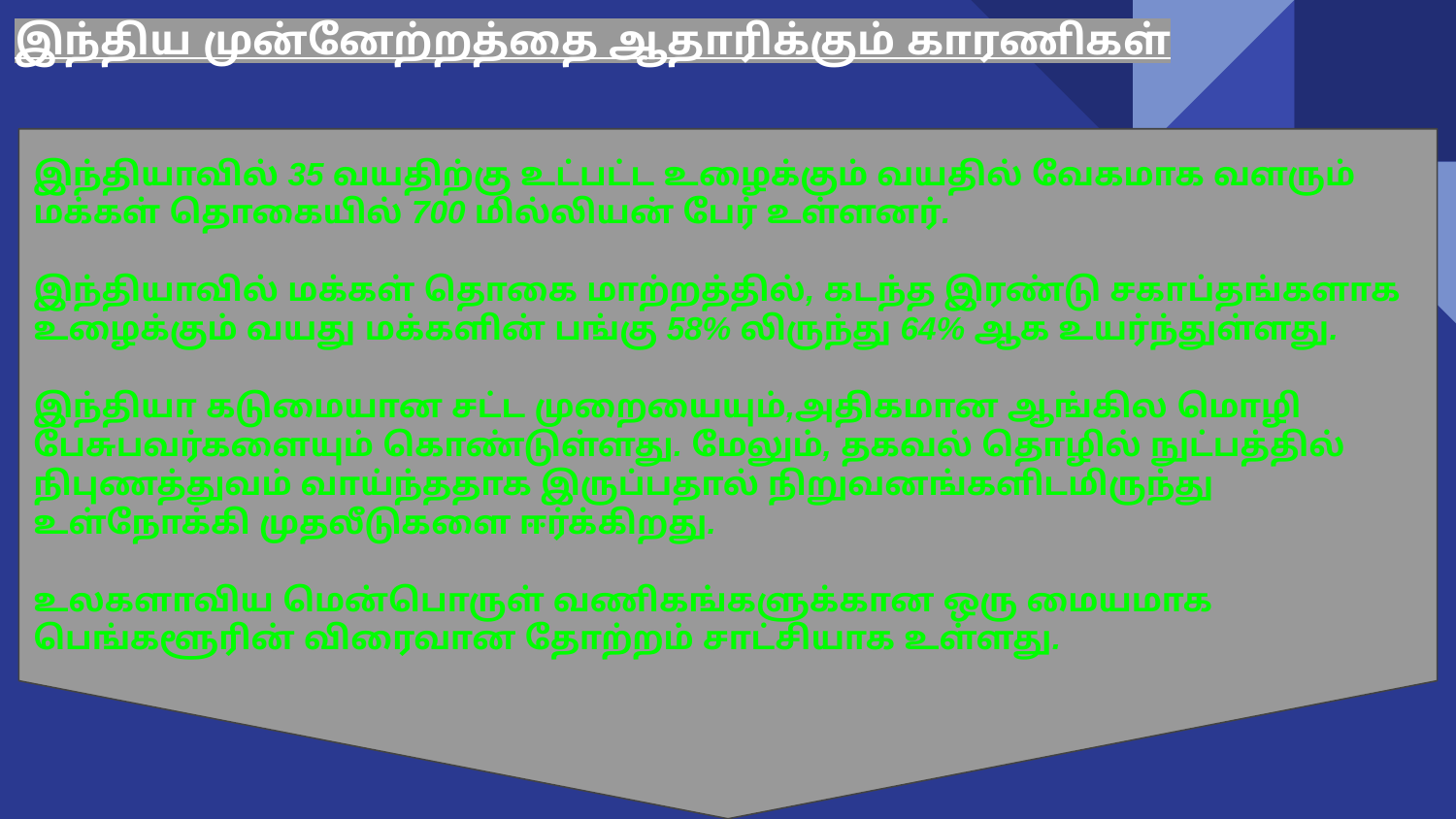

இந்திய முன்னேற்றத்தை ஆதாரிக்கும் காரணிகள்
இந்தியாவில் 35 வயதிற்கு உட்பட்ட உழைக்கும் வயதில் வேகமாக வளரும் மக்கள் தொகையில் 700 மில்லியன் பேர் உள்ளனர்.

இந்தியாவில் மக்கள் தொகை மாற்றத்தில், கடந்த இரண்டு சகாப்தங்களாக உழைக்கும் வயது மக்களின் பங்கு 58% லிருந்து 64% ஆக உயர்ந்துள்ளது.

இந்தியா கடுமையான சட்ட முறையையும்,அதிகமான ஆங்கில மொழி பேசுபவர்களையும் கொண்டுள்ளது. மேலும், தகவல் தொழில் நுட்பத்தில் நிபுணத்துவம் வாய்ந்ததாக இருப்பதால் நிறுவனங்களிடமிருந்து உள்நோக்கி முதலீடுகளை ஈர்க்கிறது.

உலகளாவிய மென்பொருள் வணிகங்களுக்கான ஒரு மையமாக பெங்களூரின் விரைவான தோற்றம் சாட்சியாக உள்ளது.